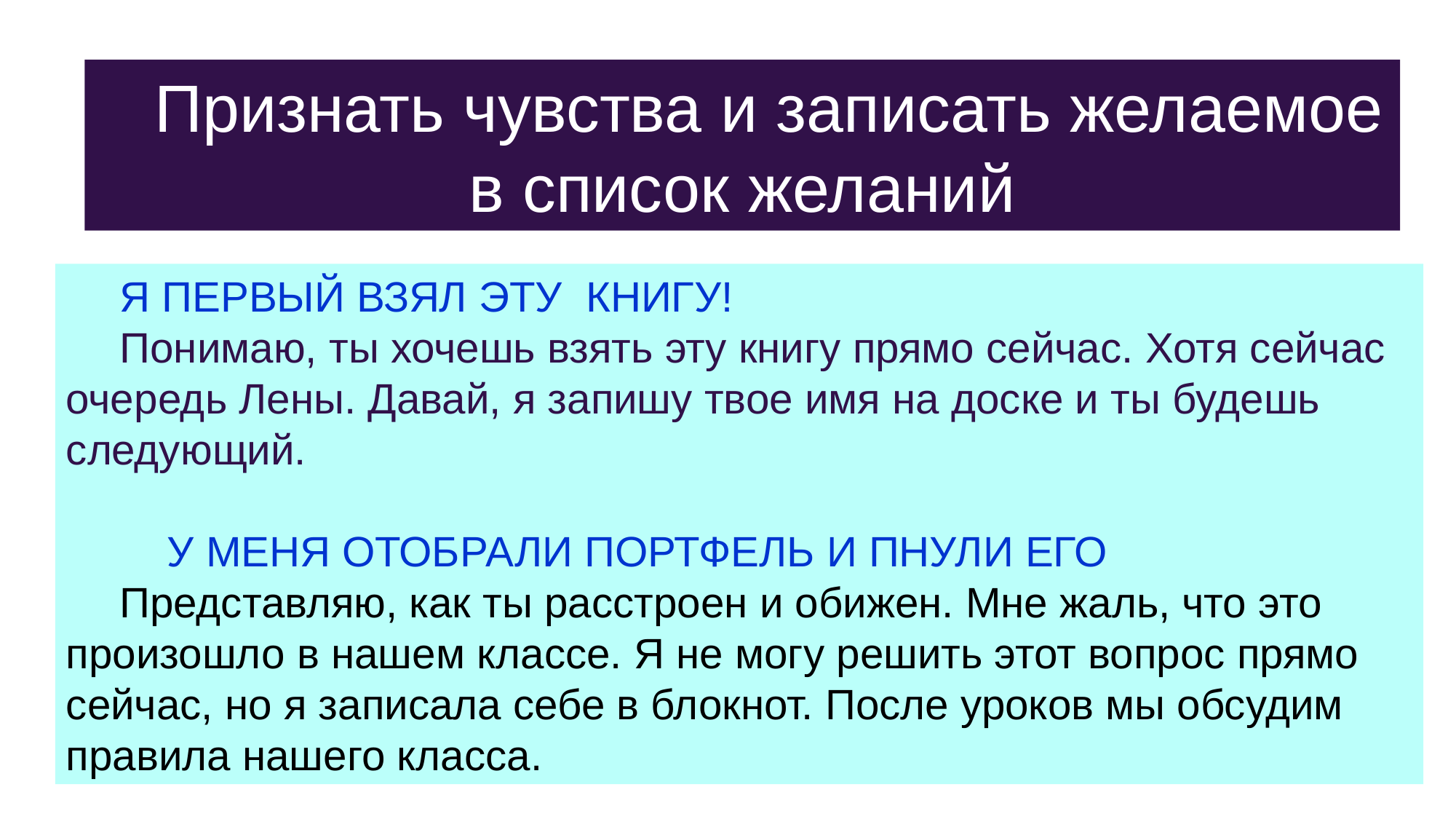

Признать чувства и записать желаемое в список желаний
Я ПЕРВЫЙ ВЗЯЛ ЭТУ  КНИГУ!
Понимаю, ты хочешь взять эту книгу прямо сейчас. Хотя сейчас очередь Лены. Давай, я запишу твое имя на доске и ты будешь следующий.

    У МЕНЯ ОТОБРАЛИ ПОРТФЕЛЬ И ПНУЛИ ЕГО
Представляю, как ты расстроен и обижен. Мне жаль, что это произошло в нашем классе. Я не могу решить этот вопрос прямо сейчас, но я записала себе в блокнот. После уроков мы обсудим правила нашего класса.